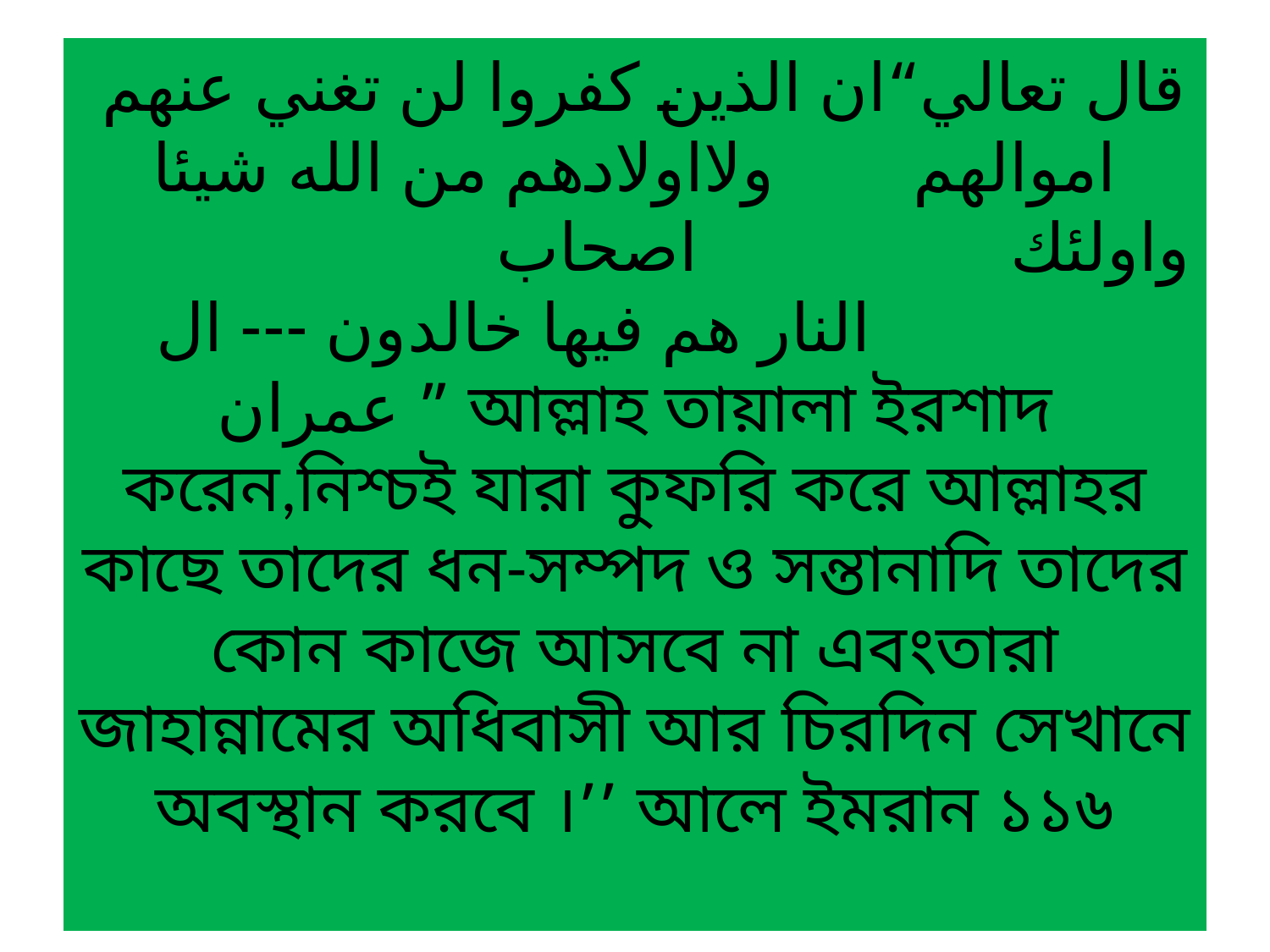

# قال تعالي“ان الذين كفروا لن تغني عنهم  اموالهم        ولااولادهم من الله شيئا واولئك                  اصحاب                                       النار هم فيها خالدون --- ال عمران ” আল্লাহ তায়ালা ইরশাদ করেন,নিশ্চই যারা কুফরি করে আল্লাহর কাছে তাদের ধন-সম্পদ ও সন্তানাদি তাদের কোন কাজে আসবে না এবংতারা জাহান্নামের অধিবাসী আর চিরদিন সেখানে অবস্থান করবে ।’’ আলে ইমরান ১১৬